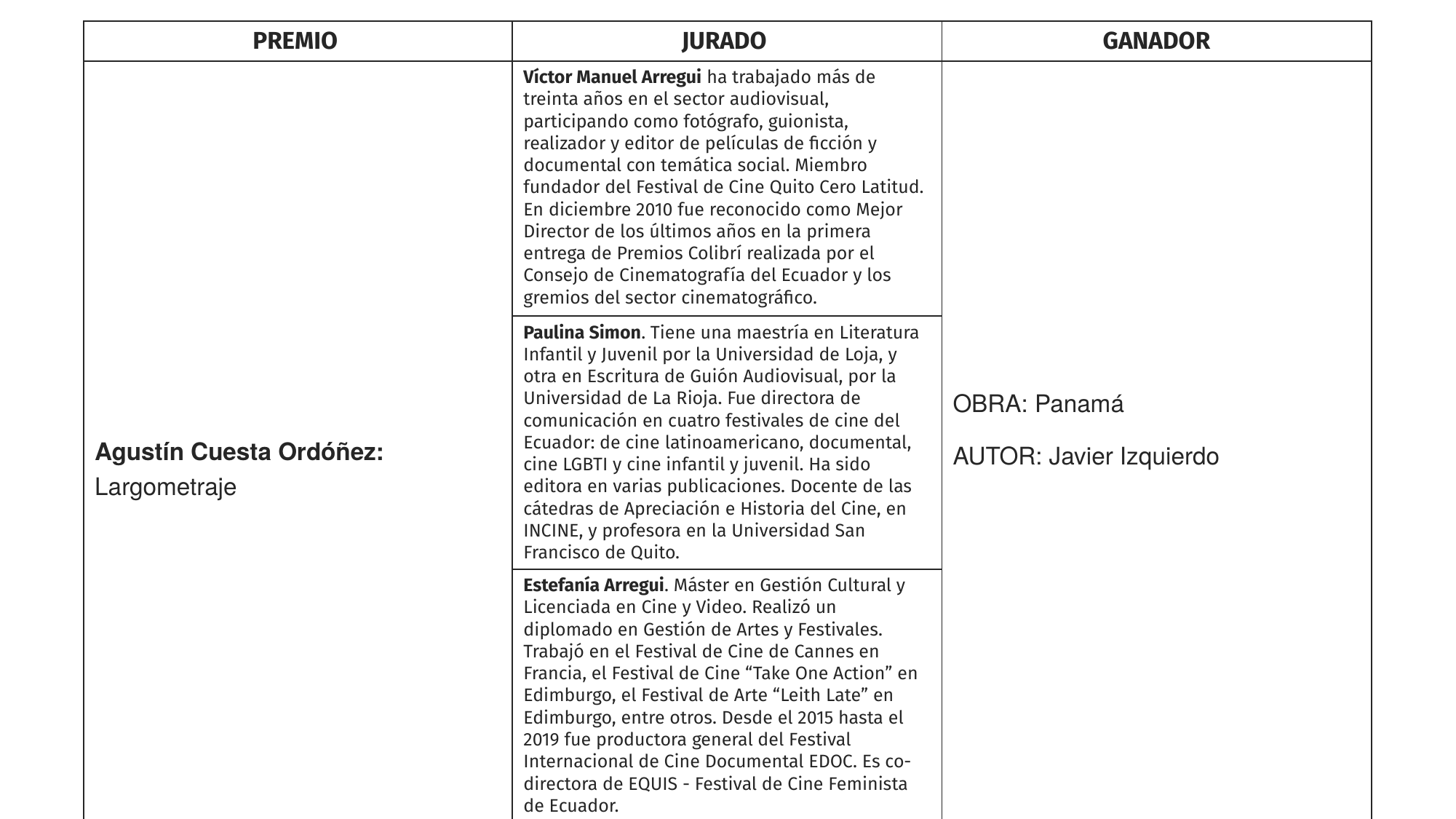

| PREMIO | JURADO | GANADOR |
| --- | --- | --- |
| Agustín Cuesta Ordóñez: Largometraje | Víctor Manuel Arregui ha trabajado más de treinta años en el sector audiovisual, participando como fotógrafo, guionista, realizador y editor de películas de ficción y documental con temática social. Miembro fundador del Festival de Cine Quito Cero Latitud. En diciembre 2010 fue reconocido como Mejor Director de los últimos años en la primera entrega de Premios Colibrí realizada por el Consejo de Cinematografía del Ecuador y los gremios del sector cinematográfico. | OBRA: Panamá AUTOR: Javier Izquierdo |
|  | Paulina Simon. Tiene una maestría en Literatura Infantil y Juvenil por la Universidad de Loja, y otra en Escritura de Guión Audiovisual, por la Universidad de La Rioja. Fue directora de comunicación en cuatro festivales de cine del Ecuador: de cine latinoamericano, documental, cine LGBTI y cine infantil y juvenil. Ha sido editora en varias publicaciones. Docente de las cátedras de Apreciación e Historia del Cine, en INCINE, y profesora en la Universidad San Francisco de Quito. |  |
|  | Estefanía Arregui. Máster en Gestión Cultural y Licenciada en Cine y Video. Realizó un diplomado en Gestión de Artes y Festivales. Trabajó en el Festival de Cine de Cannes en Francia, el Festival de Cine “Take One Action” en Edimburgo, el Festival de Arte “Leith Late” en Edimburgo, entre otros. Desde el 2015 hasta el 2019 fue productora general del Festival Internacional de Cine Documental EDOC. Es co-directora de EQUIS - Festival de Cine Feminista de Ecuador. |  |